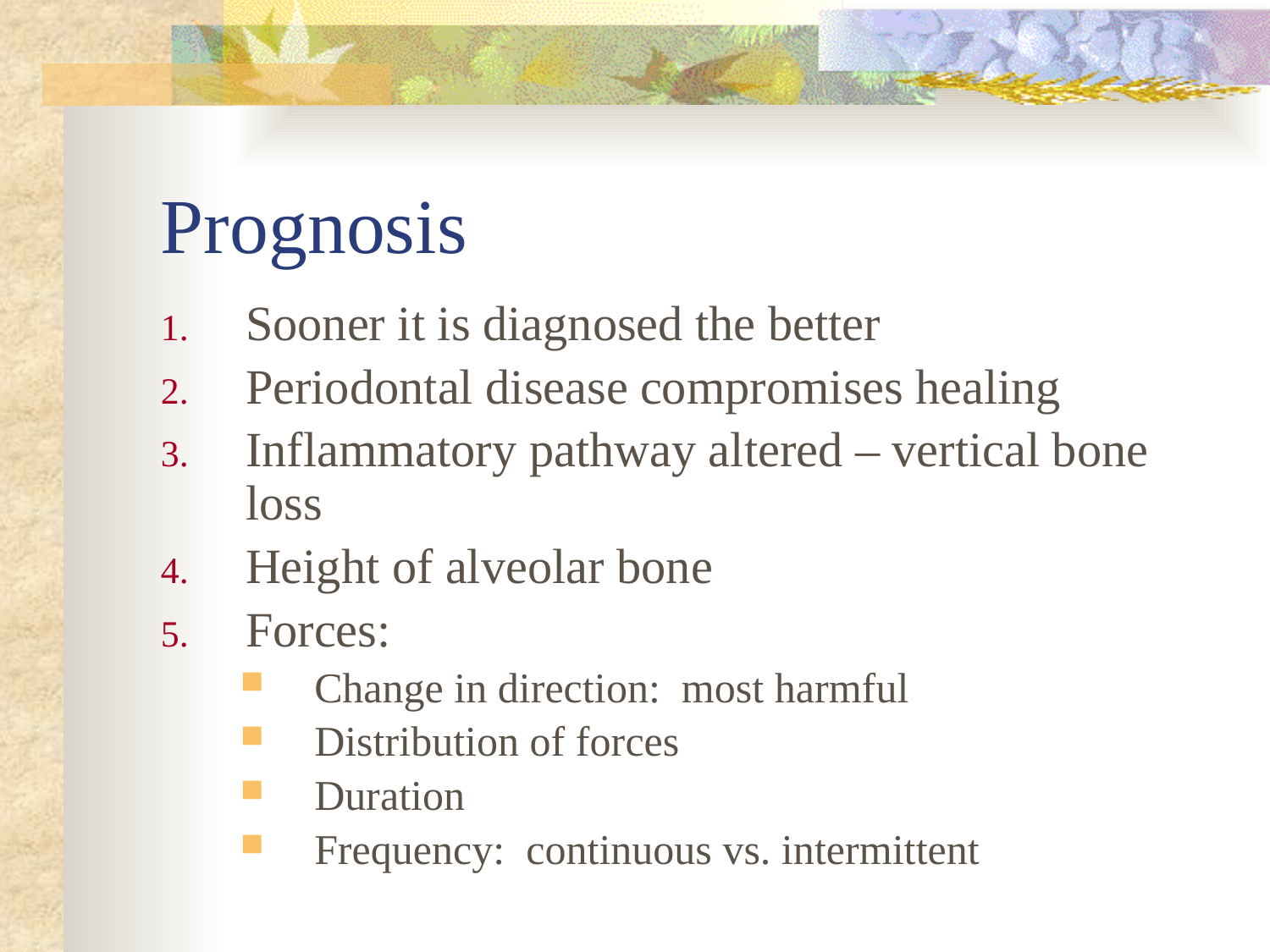

# Prognosis
Sooner it is diagnosed the better
Periodontal disease compromises healing
Inflammatory pathway altered – vertical bone loss
Height of alveolar bone
Forces:
Change in direction:  most harmful
Distribution of forces
Duration
Frequency:  continuous vs. intermittent